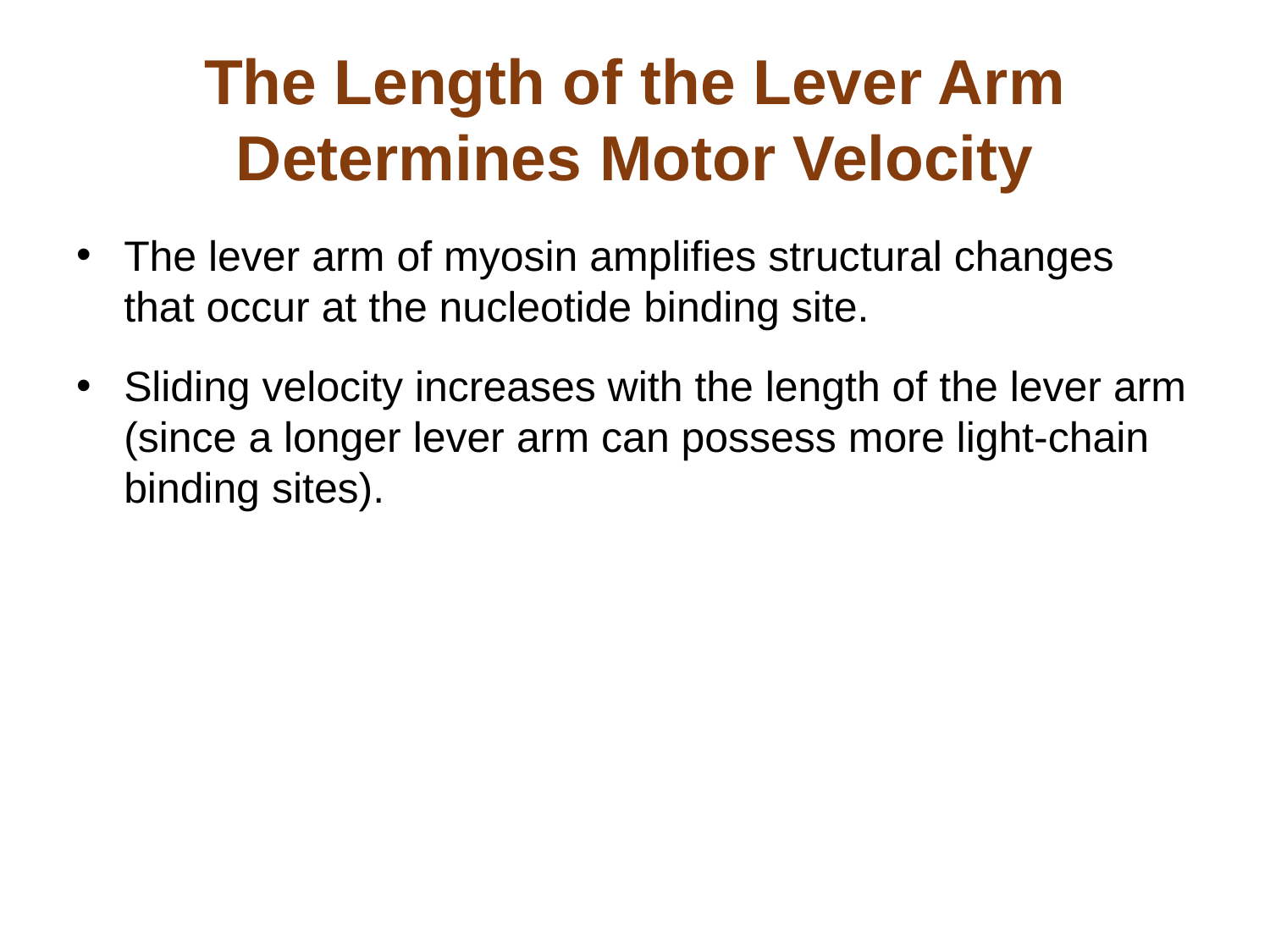

# The Length of the Lever Arm Determines Motor Velocity
The lever arm of myosin amplifies structural changes that occur at the nucleotide binding site.
Sliding velocity increases with the length of the lever arm (since a longer lever arm can possess more light-chain binding sites).